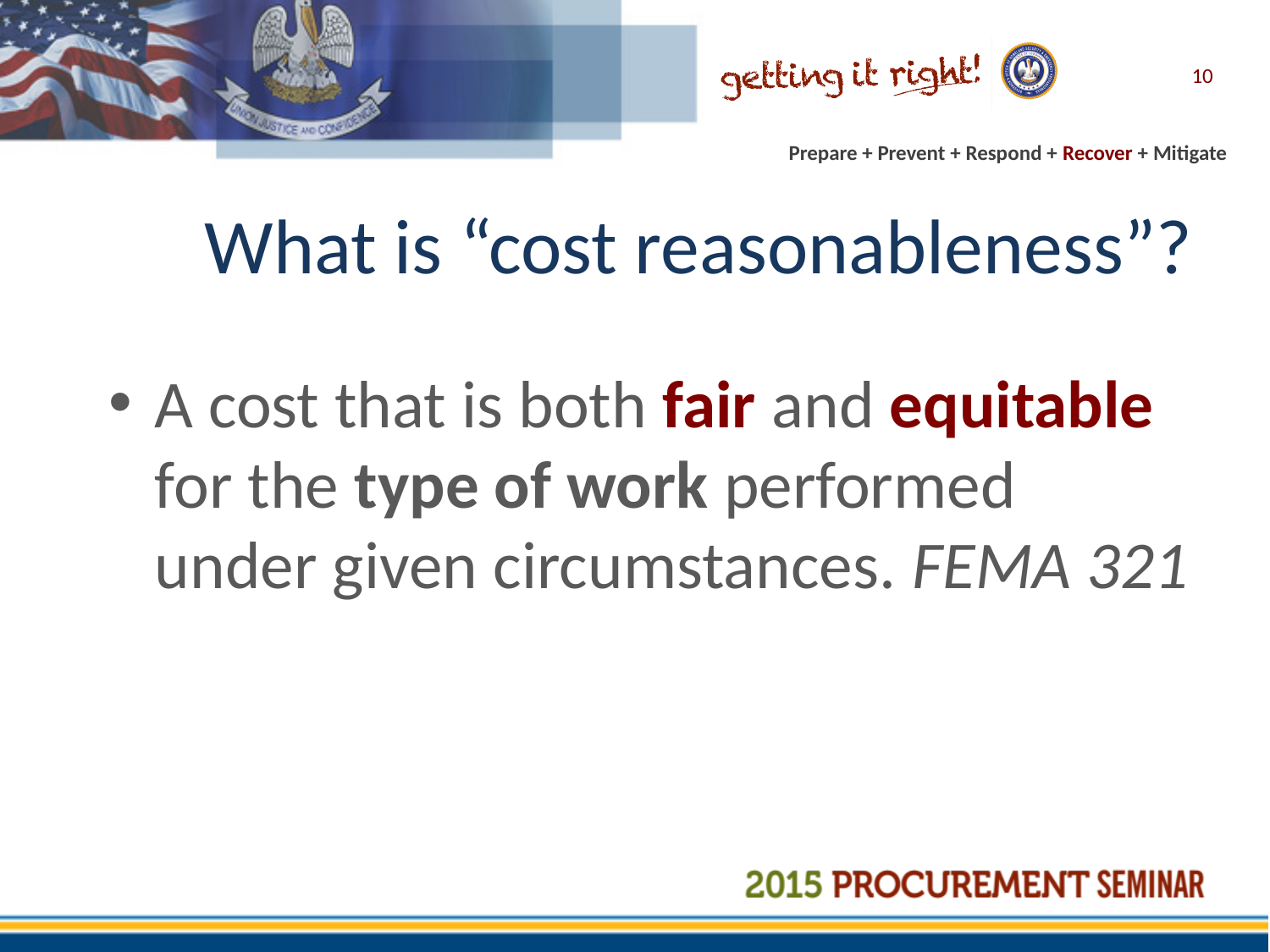

10
# What is “cost reasonableness”?
A cost that is both fair and equitable for the type of work performed under given circumstances. FEMA 321